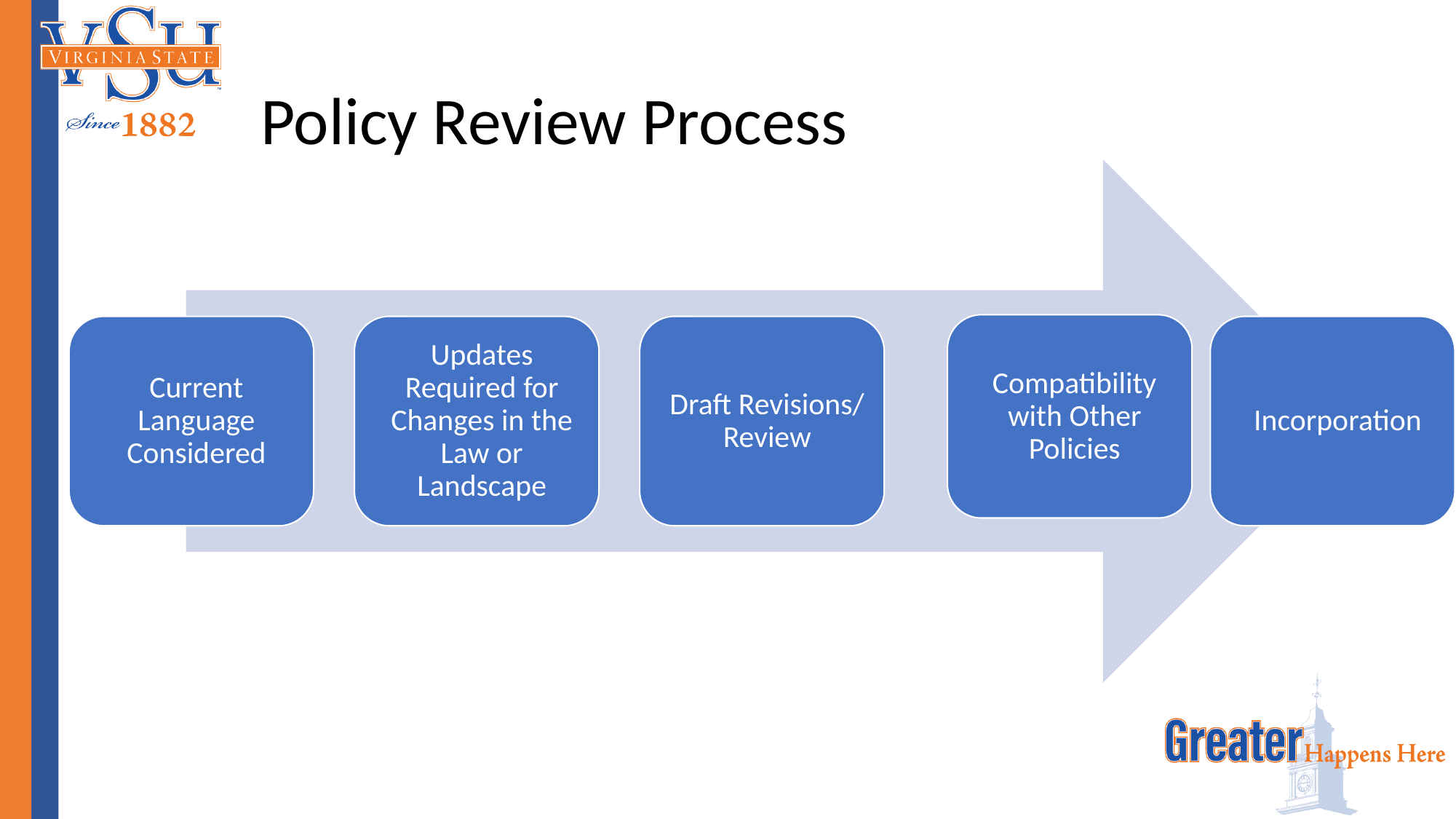

# Policy Review Process
Current Language Considered
Updates Required for Changes in the Law or Landscape
Draft Revisions/ Review
Compatibility with Other Policies
Incorporation